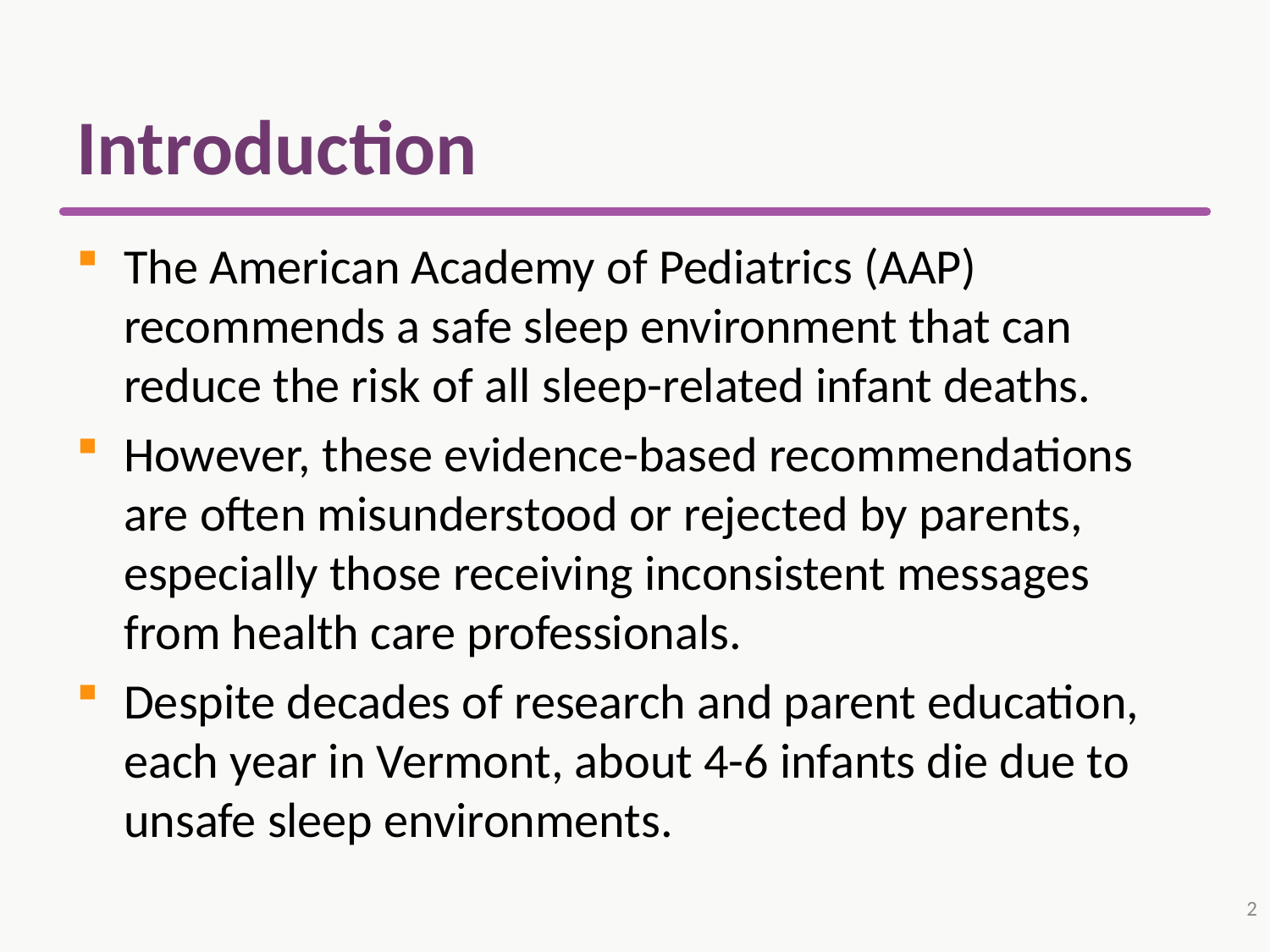

# Introduction
The American Academy of Pediatrics (AAP) recommends a safe sleep environment that can reduce the risk of all sleep-related infant deaths.
However, these evidence-based recommendations are often misunderstood or rejected by parents, especially those receiving inconsistent messages from health care professionals.
Despite decades of research and parent education, each year in Vermont, about 4-6 infants die due to unsafe sleep environments.

2